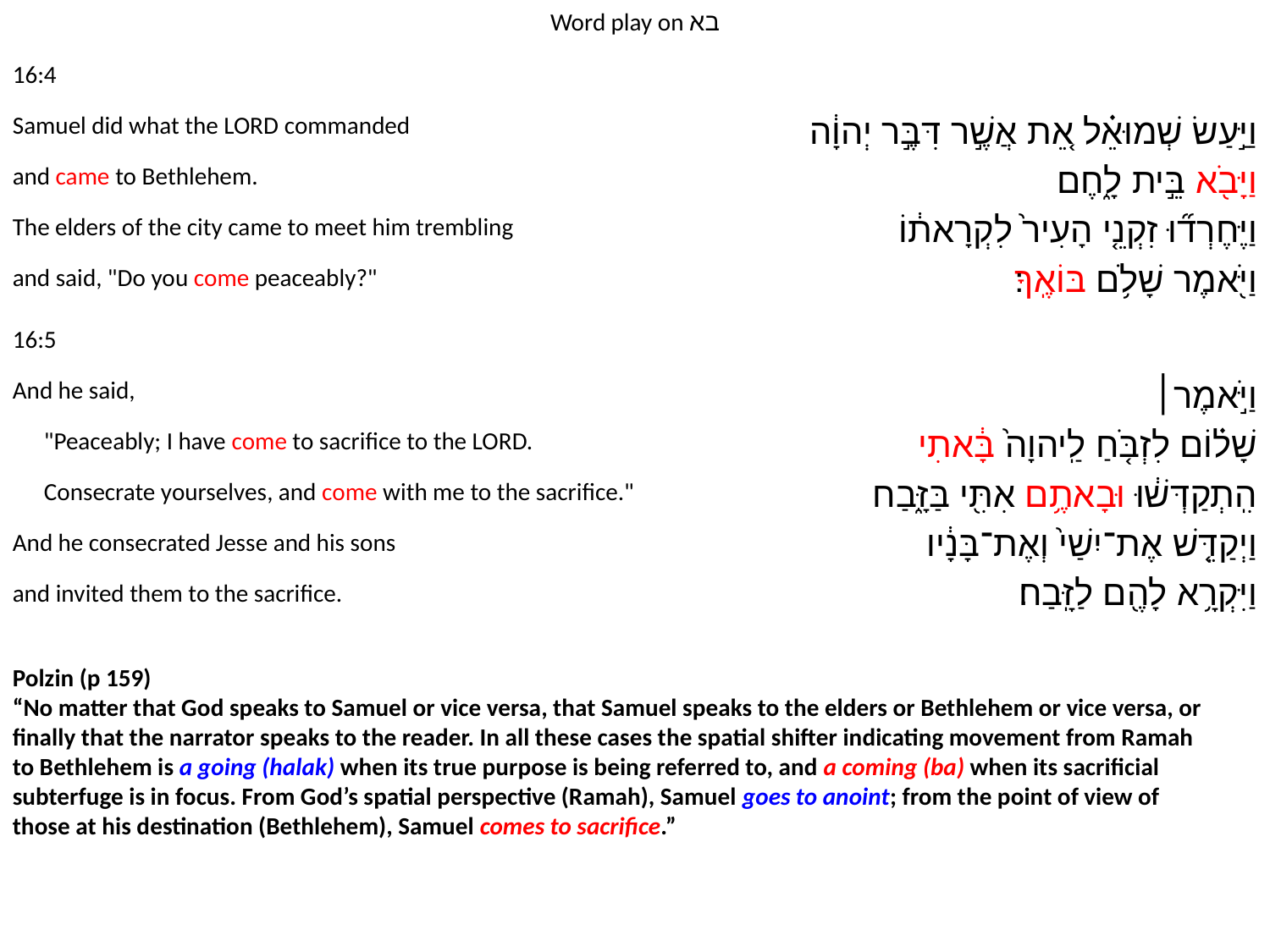

Word play on בא
16:4
Samuel did what the LORD commanded
and came to Bethlehem.
The elders of the city came to meet him trembling
and said, "Do you come peaceably?"

וַיַּ֣עַשׂ שְׁמוּאֵ֗ל אֵ֚ת אֲשֶׁ֣ר דִּבֶּ֣ר יְהוָ֔ה
וַיָּבֹ֖א בֵּ֣ית לָ֑חֶם
וַיֶּחֶרְד֞וּ זִקְנֵ֤י הָעִיר֙ לִקְרָאת֔וֹ
וַיֹּ֖אמֶר שָׁלֹ֥ם בּוֹאֶֽךָ׃
16:5
And he said,
	"Peaceably; I have come to sacrifice to the LORD.
	Consecrate yourselves, and come with me to the sacrifice."
And he consecrated Jesse and his sons
and invited them to the sacrifice.

וַיֹּ֣אמֶר׀
	שָׁל֗וֹם לִזְבֹּ֤חַ לַֽיהוָה֙ בָּ֔אתִי
	הִֽתְקַדְּשׁ֔וּ וּבָאתֶ֥ם אִתִּ֖י בַּזָּ֑בַח
וַיְקַדֵּ֤שׁ אֶת־יִשַׁי֙ וְאֶת־בָּנָ֔יו
וַיִּקְרָ֥א לָהֶ֖ם לַזָּֽבַח׃
Polzin (p 159)
“No matter that God speaks to Samuel or vice versa, that Samuel speaks to the elders or Bethlehem or vice versa, or finally that the narrator speaks to the reader. In all these cases the spatial shifter indicating movement from Ramah to Bethlehem is a going (halak) when its true purpose is being referred to, and a coming (ba) when its sacrificial subterfuge is in focus. From God’s spatial perspective (Ramah), Samuel goes to anoint; from the point of view of those at his destination (Bethlehem), Samuel comes to sacrifice.”